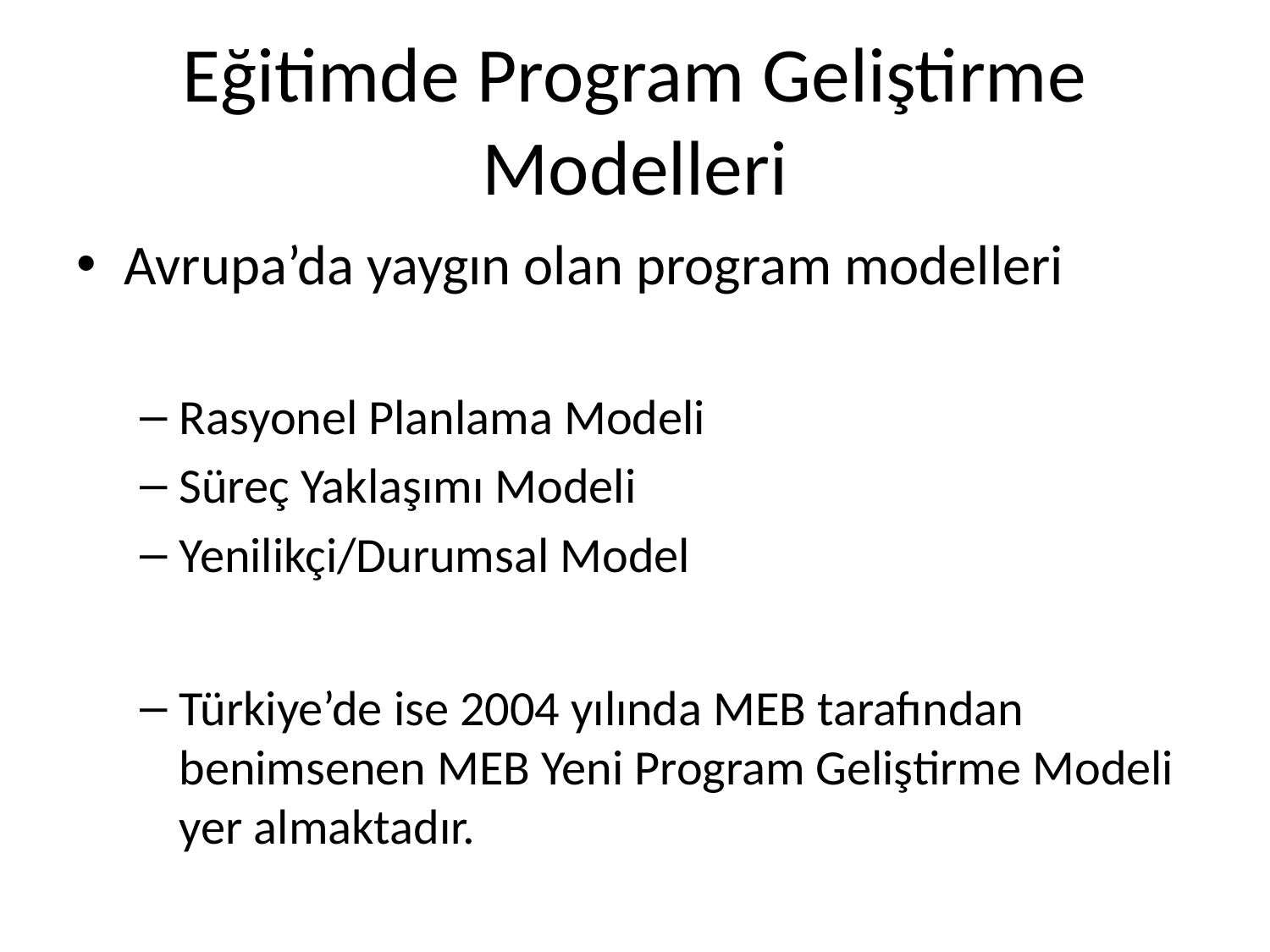

# Eğitimde Program Geliştirme Modelleri
Avrupa’da yaygın olan program modelleri

Rasyonel Planlama Modeli
Süreç Yaklaşımı Modeli
Yenilikçi/Durumsal Model

Türkiye’de ise 2004 yılında MEB tarafından benimsenen MEB Yeni Program Geliştirme Modeli yer almaktadır.